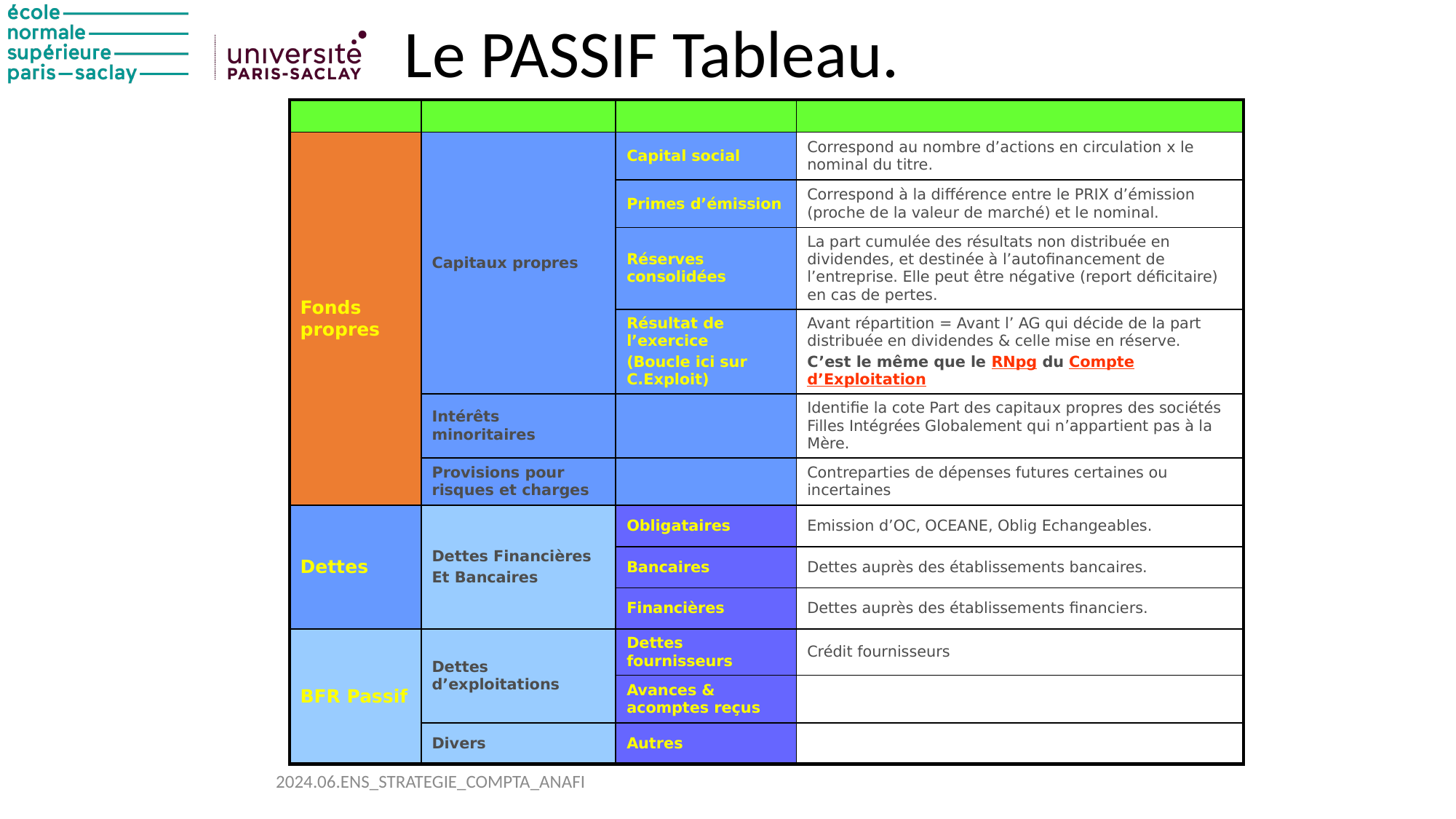

# Le PASSIF Tableau.
|  |  |  |  |
| --- | --- | --- | --- |
| Fonds propres | Capitaux propres | Capital social | Correspond au nombre d’actions en circulation x le nominal du titre. |
|  |  | Primes d’émission | Correspond à la différence entre le PRIX d’émission (proche de la valeur de marché) et le nominal. |
|  |  | Réserves consolidées | La part cumulée des résultats non distribuée en dividendes, et destinée à l’autofinancement de l’entreprise. Elle peut être négative (report déficitaire) en cas de pertes. |
|  |  | Résultat de l’exercice (Boucle ici sur C.Exploit) | Avant répartition = Avant l’ AG qui décide de la part distribuée en dividendes & celle mise en réserve. C’est le même que le RNpg du Compte d’Exploitation |
|  | Intérêts minoritaires |  | Identifie la cote Part des capitaux propres des sociétés Filles Intégrées Globalement qui n’appartient pas à la Mère. |
|  | Provisions pour risques et charges |  | Contreparties de dépenses futures certaines ou incertaines |
| Dettes | Dettes Financières Et Bancaires | Obligataires | Emission d’OC, OCEANE, Oblig Echangeables. |
|  |  | Bancaires | Dettes auprès des établissements bancaires. |
|  |  | Financières | Dettes auprès des établissements financiers. |
| BFR Passif | Dettes d’exploitations | Dettes fournisseurs | Crédit fournisseurs |
|  |  | Avances & acomptes reçus |  |
|  | Divers | Autres |  |
2024.06.ENS_STRATEGIE_COMPTA_ANAFI